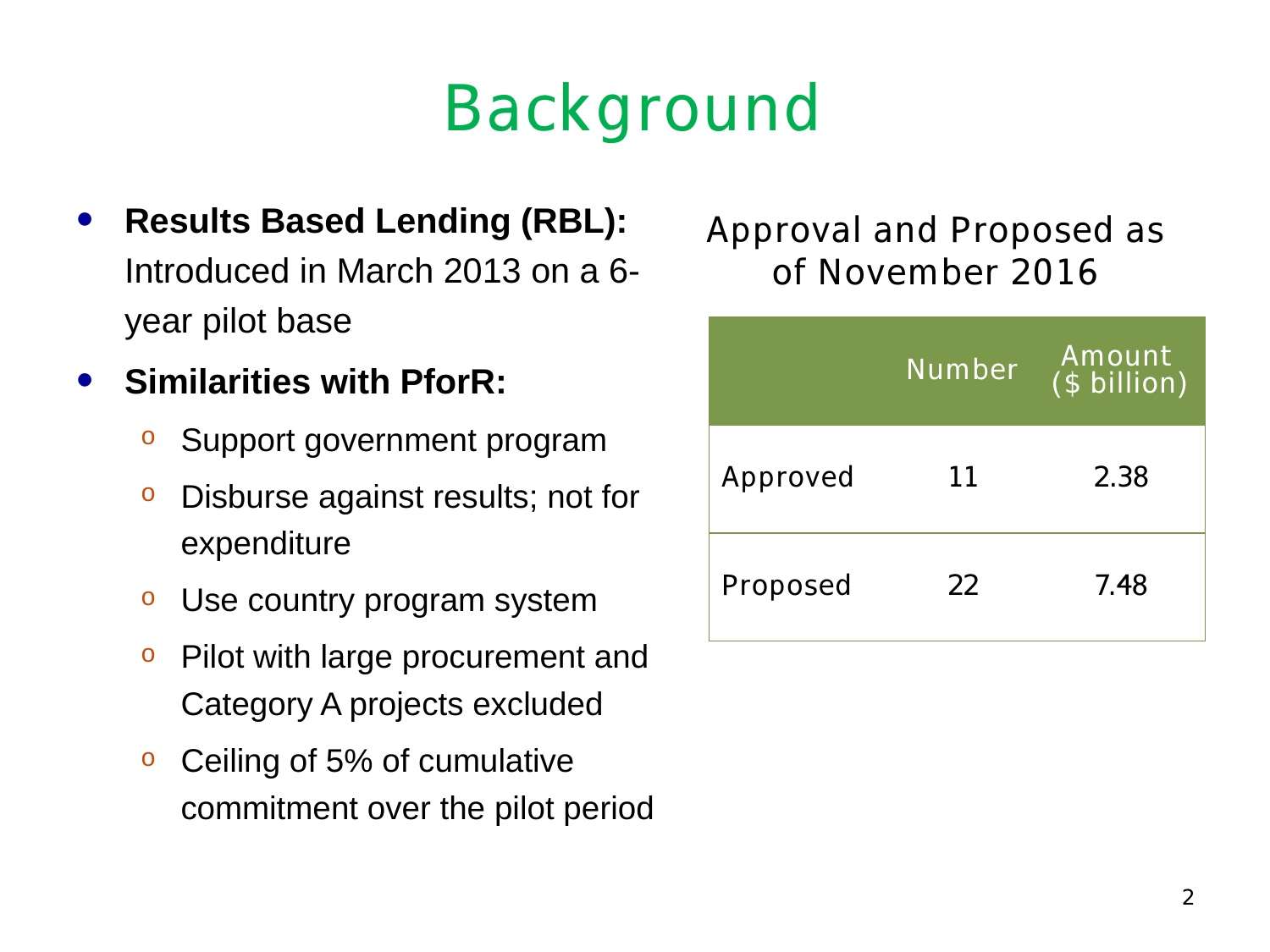

# Background
Results Based Lending (RBL): Introduced in March 2013 on a 6-year pilot base
Similarities with PforR:
Support government program
Disburse against results; not for expenditure
Use country program system
Pilot with large procurement and Category A projects excluded
Ceiling of 5% of cumulative commitment over the pilot period

Approval and Proposed as of November 2016
|  | Number | Amount ($ billion) |
| --- | --- | --- |
| Approved | 11 | 2.38 |
| Proposed | 22 | 7.48 |
2